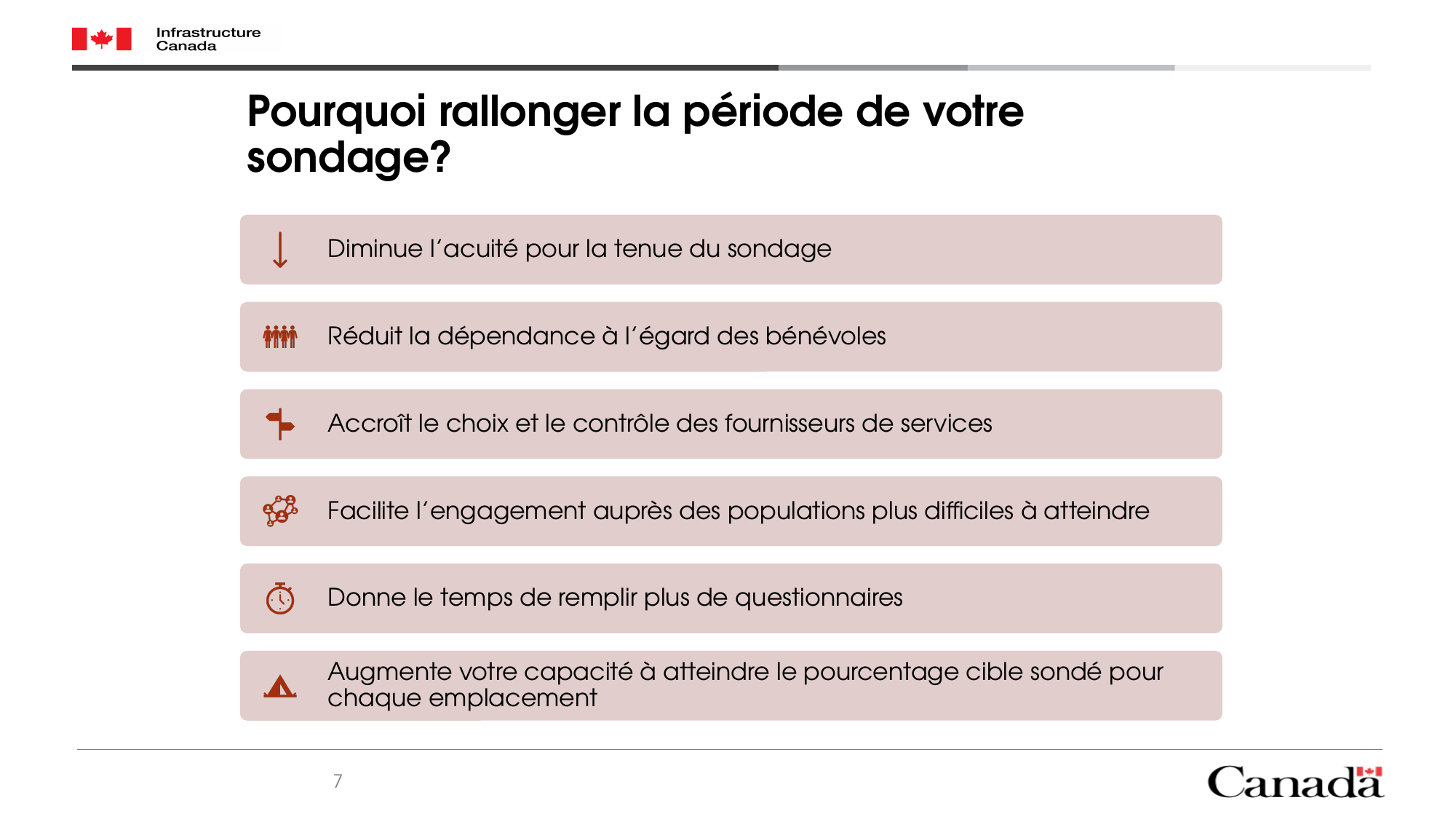

Pourquoi rallonger la période de votre sondage?
Diminue l’acuité pour la tenue du sondage
Réduit la dépendance à l’égard des bénévoles
Accroît le choix et le contrôle des fournisseurs de services
Facilite l’engagement auprès des populations plus difficiles à atteindre
Donne le temps de remplir plus de questionnaires
Augmente votre capacité à atteindre le pourcentage cible sondé pour chaque emplacement
7